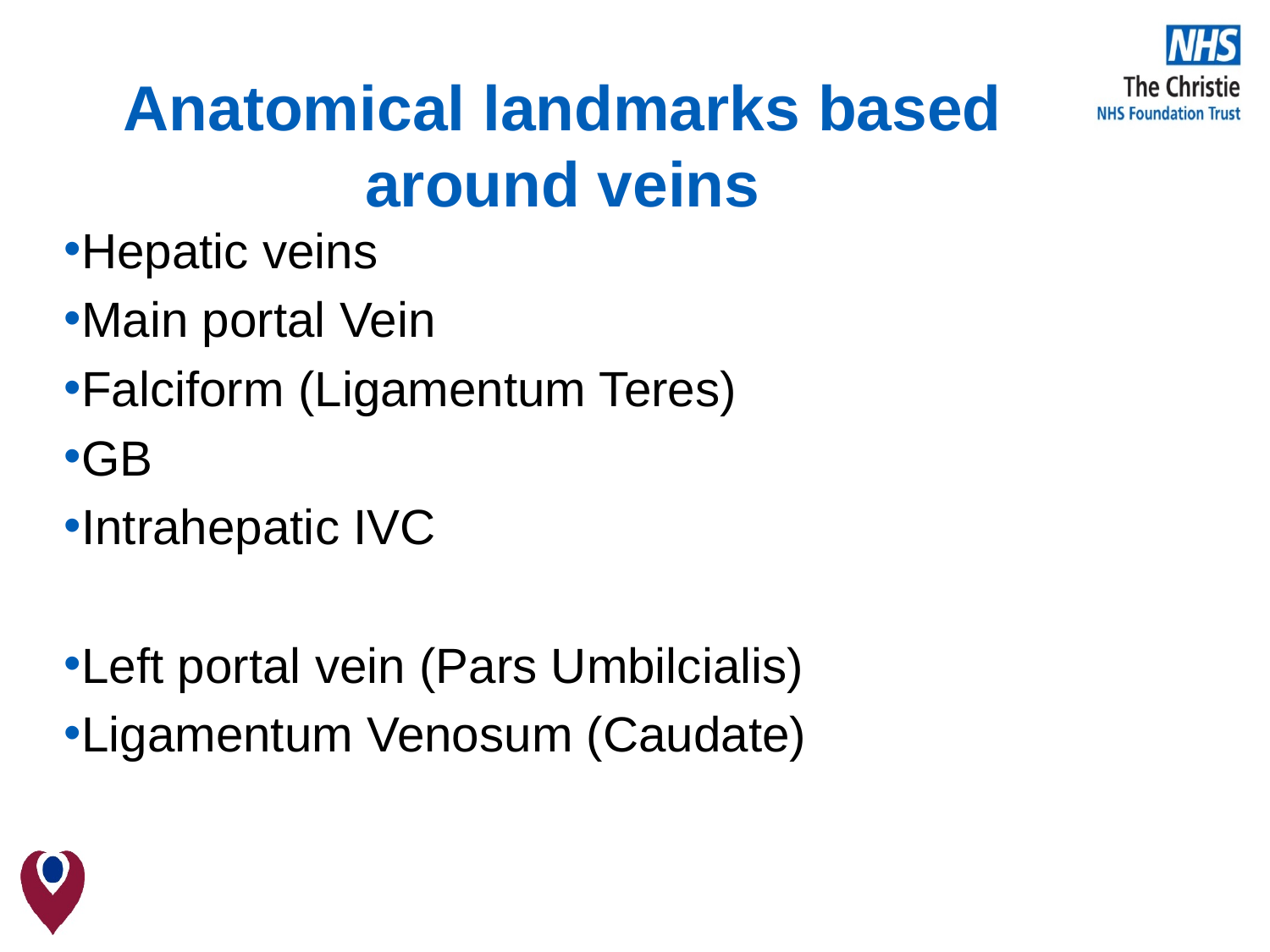

# Anatomical landmarks based around veins
Hepatic veins
Main portal Vein
Falciform (Ligamentum Teres)
GB
Intrahepatic IVC

Left portal vein (Pars Umbilcialis)
Ligamentum Venosum (Caudate)